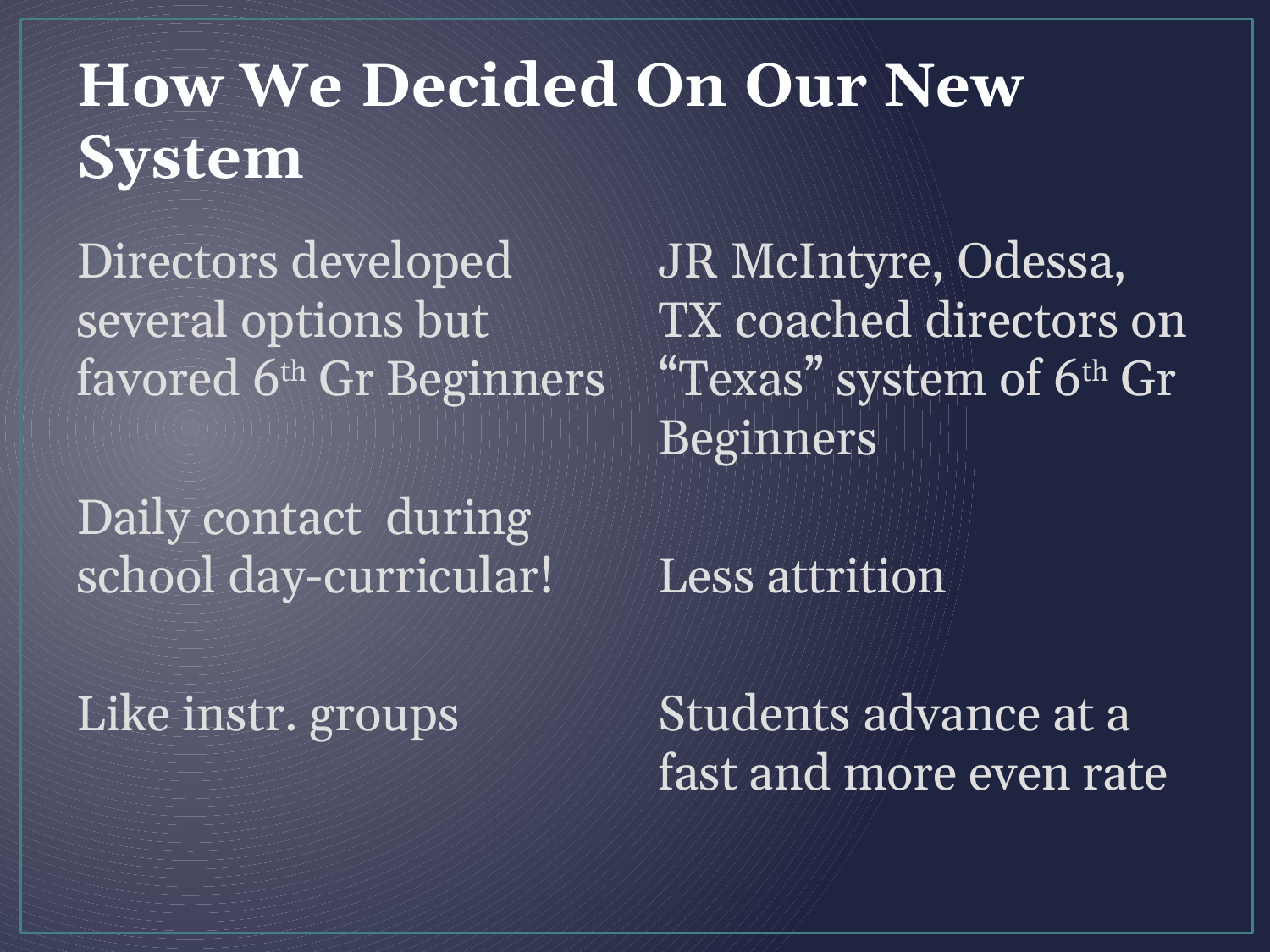

# How We Decided On Our New System
Directors developed several options but favored 6th Gr Beginners

Daily contact  during school day-curricular!

Like instr. groups

JR McIntyre, Odessa, TX coached directors on “Texas” system of 6th Gr Beginners

Less attrition

Students advance at a fast and more even rate